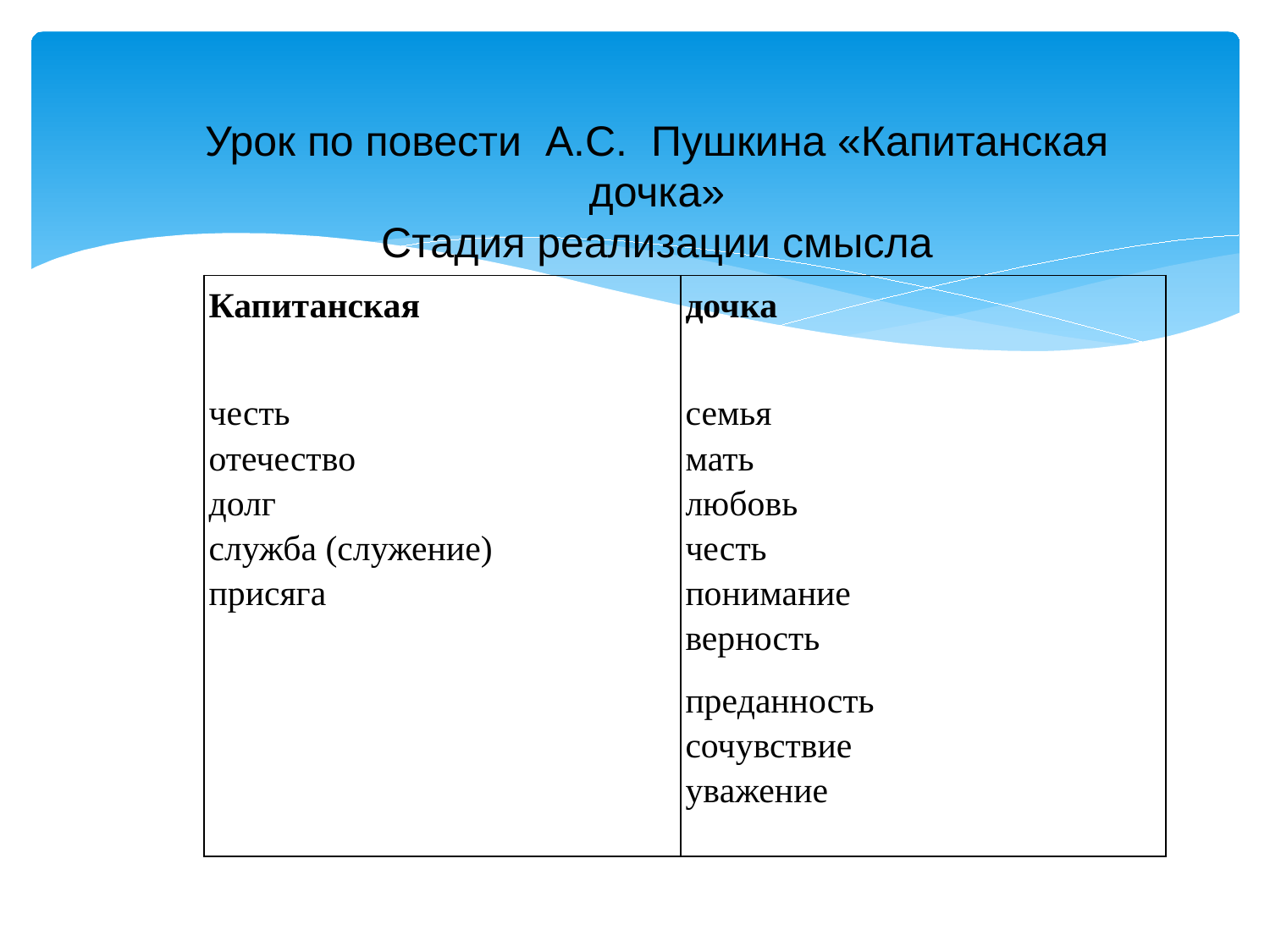

Урок по повести  А.С.  Пушкина «Капитанская дочка»
Стадия реализации смысла
| Капитанская честь отечество долг служба (служение) присяга | дочка семья мать любовь честь понимание верность преданность сочувствие уважение |
| --- | --- |